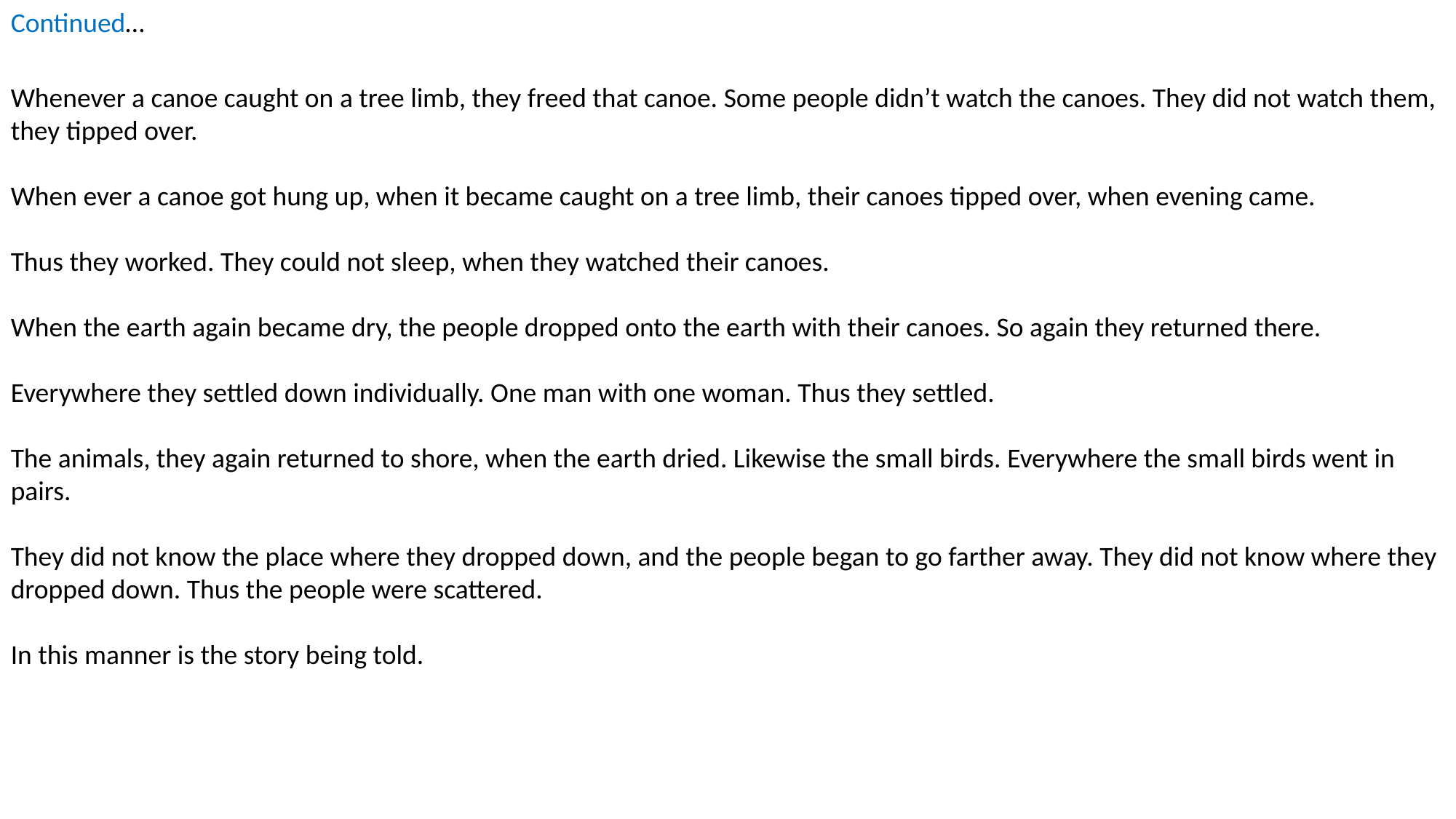

Continued…
Whenever a canoe caught on a tree limb, they freed that canoe. Some people didn’t watch the canoes. They did not watch them, they tipped over.

When ever a canoe got hung up, when it became caught on a tree limb, their canoes tipped over, when evening came.

Thus they worked. They could not sleep, when they watched their canoes.

When the earth again became dry, the people dropped onto the earth with their canoes. So again they returned there.

Everywhere they settled down individually. One man with one woman. Thus they settled.

The animals, they again returned to shore, when the earth dried. Likewise the small birds. Everywhere the small birds went in pairs.

They did not know the place where they dropped down, and the people began to go farther away. They did not know where they dropped down. Thus the people were scattered.

In this manner is the story being told.